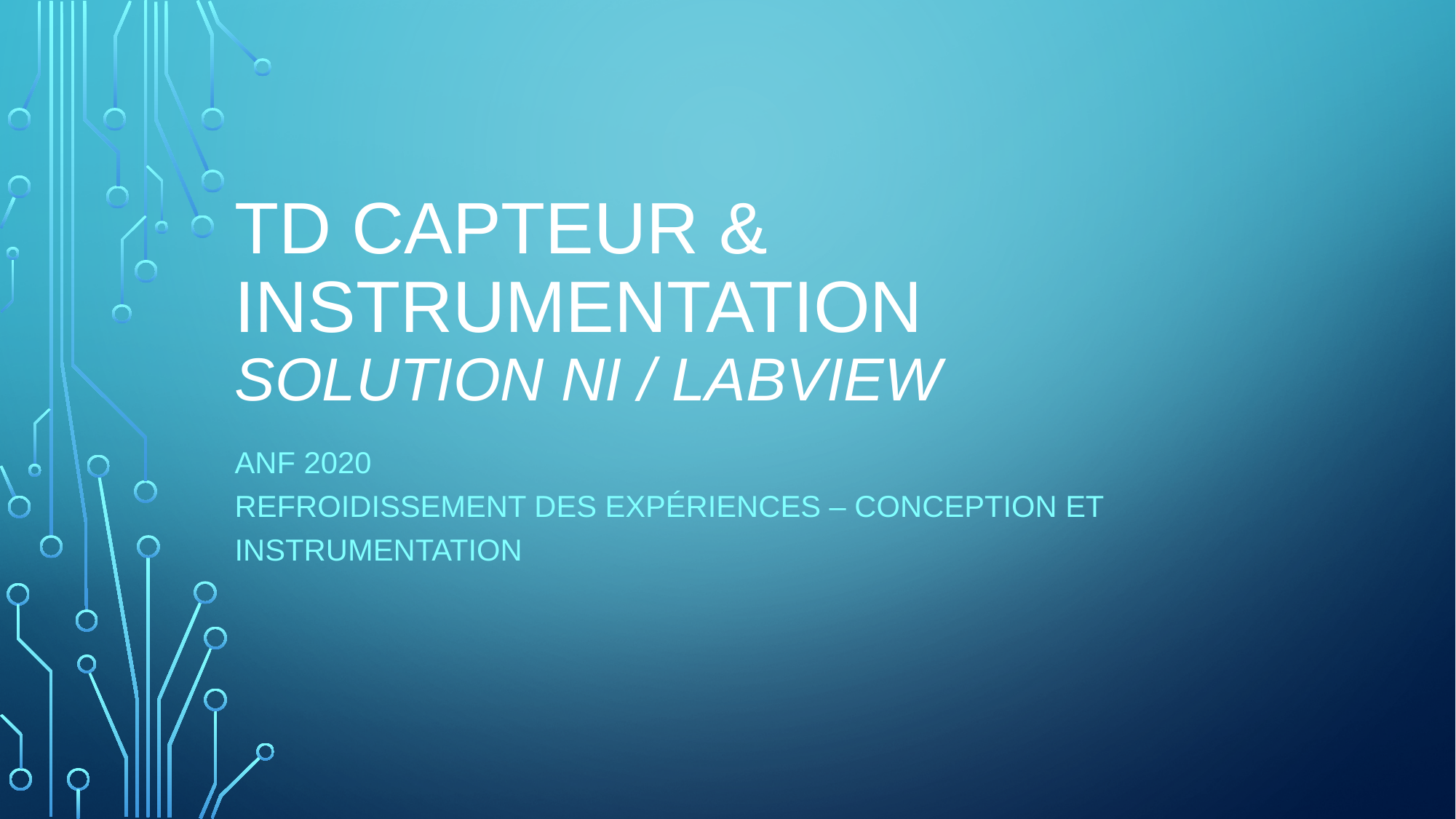

# TD Capteur & instrumentation Solution NI / Labview
ANF 2020
Refroidissement des expériences – conception et instrumentation